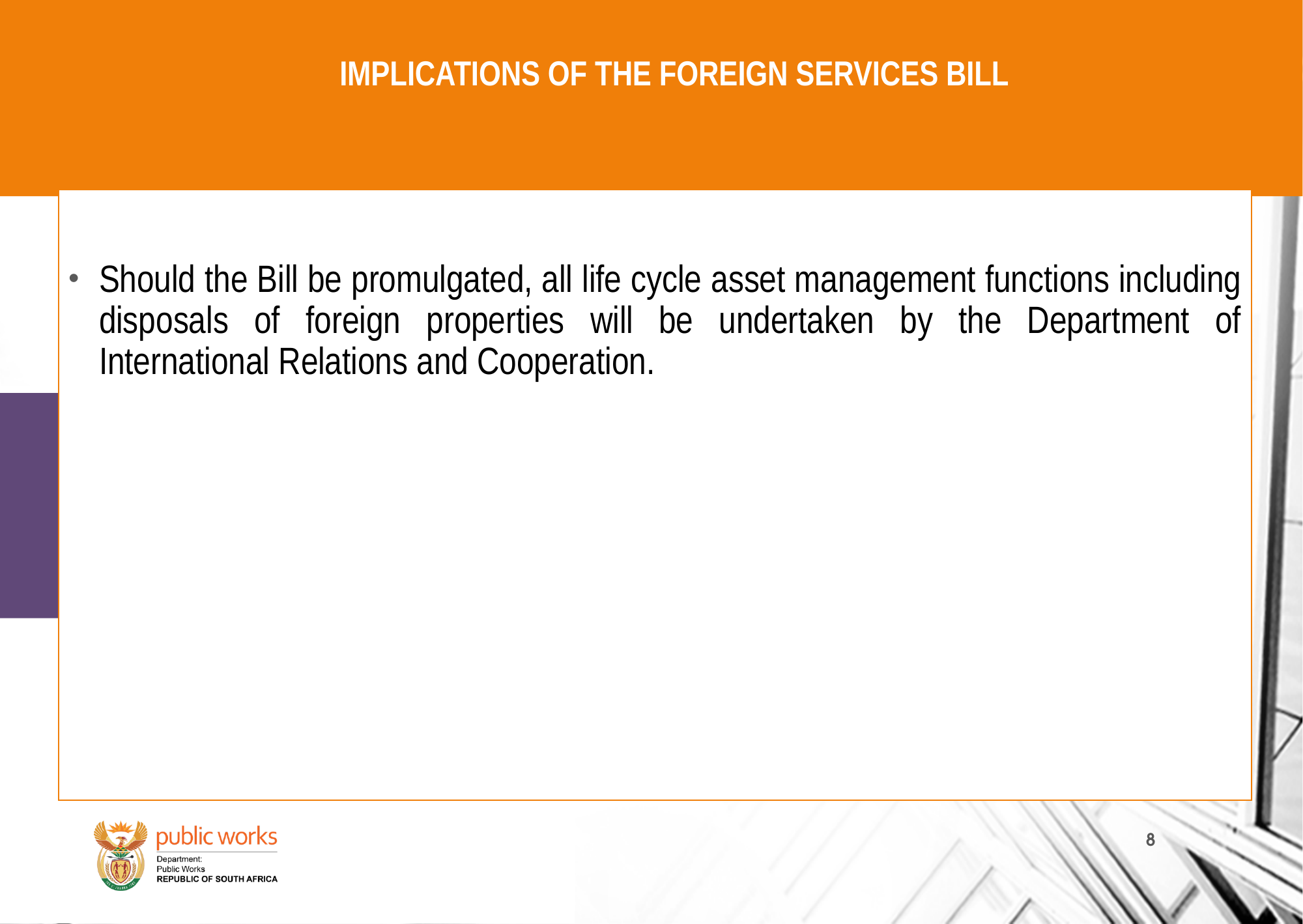

# IMPLICATIONS OF THE FOREIGN SERVICES BILL

Should the Bill be promulgated, all life cycle asset management functions including disposals of foreign properties will be undertaken by the Department of International Relations and Cooperation.